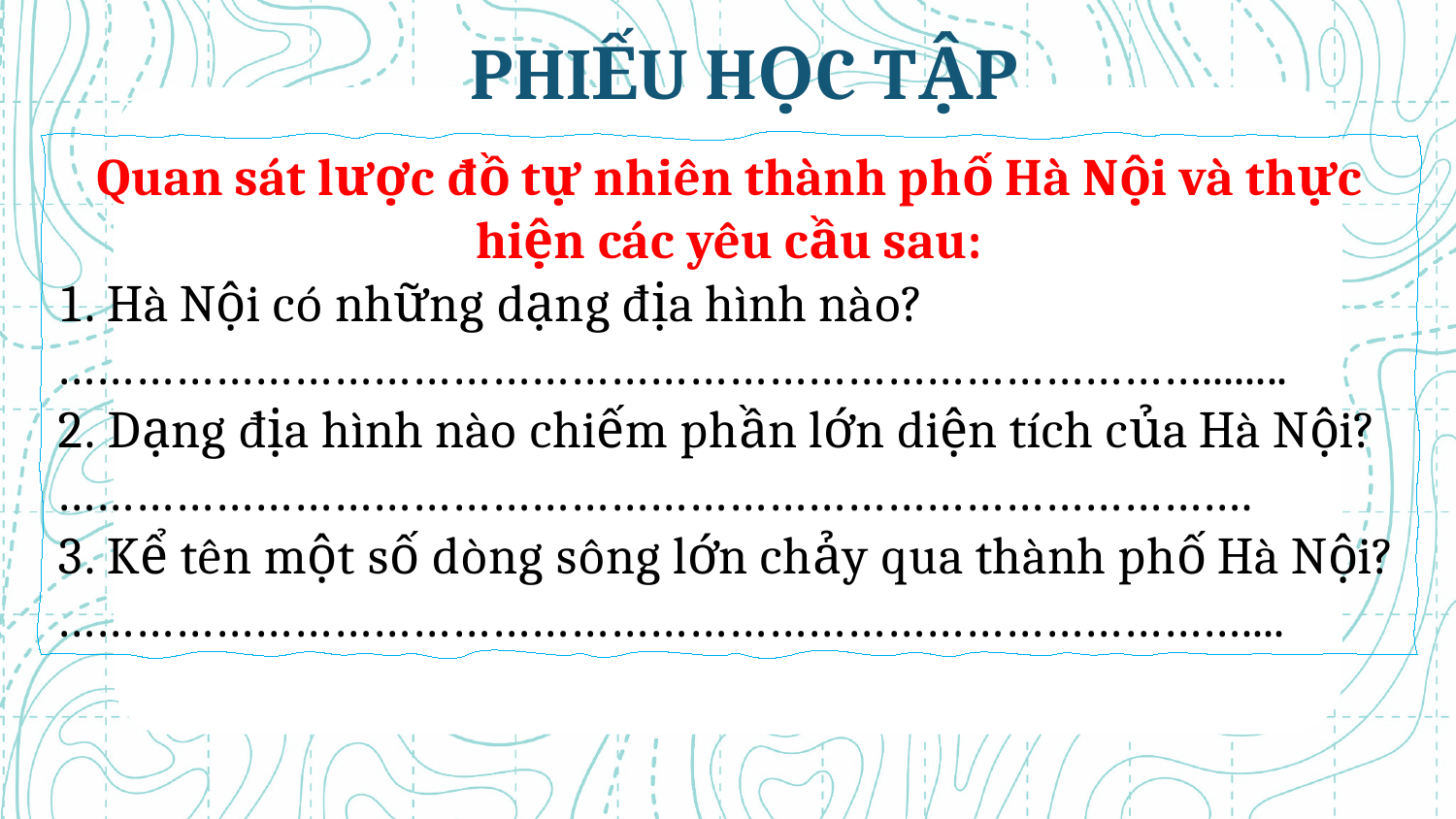

# PHIẾU HỌC TẬP
Quan sát lược đồ tự nhiên thành phố Hà Nội và thực hiện các yêu cầu sau:
 Hà Nội có những dạng địa hình nào?
……………………………………………………………………………........
2. Dạng địa hình nào chiếm phần lớn diện tích của Hà Nội?
……………………………………………………………………………….
3. Kể tên một số dòng sông lớn chảy qua thành phố Hà Nội?
………………………………………………………………………………....